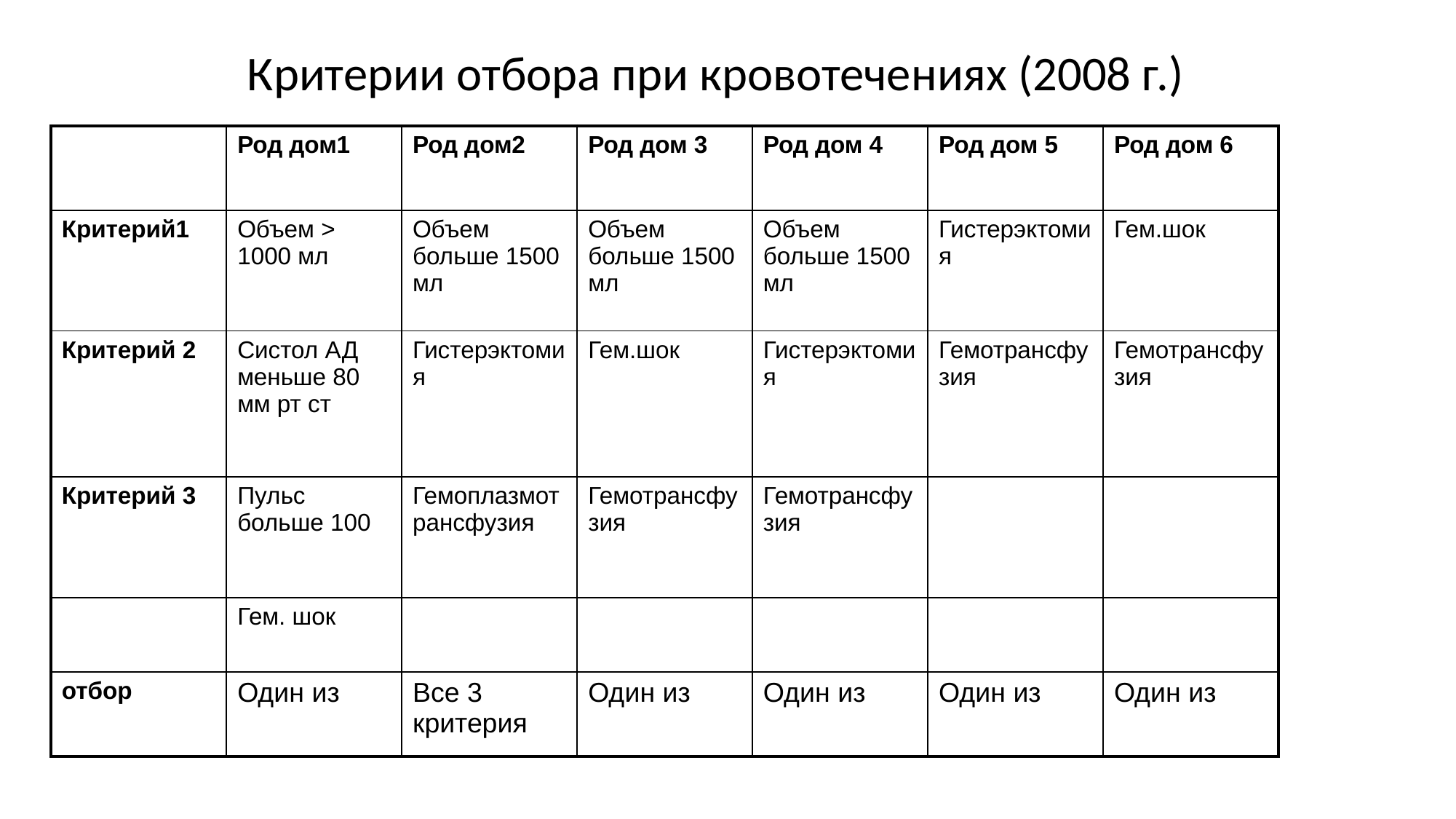

# Критерии отбора при кровотечениях (2008 г.)
|  | Род дом1 | Род дом2 | Род дом 3 | Род дом 4 | Род дом 5 | Род дом 6 |
| --- | --- | --- | --- | --- | --- | --- |
| Критерий1 | Объем > 1000 мл | Объем больше 1500 мл | Объем больше 1500 мл | Объем больше 1500 мл | Гистерэктомия | Гем.шок |
| Критерий 2 | Систол АД меньше 80 мм рт ст | Гистерэктомия | Гем.шок | Гистерэктомия | Гемотрансфузия | Гемотрансфузия |
| Критерий 3 | Пульс больше 100 | Гемоплазмотрансфузия | Гемотрансфузия | Гемотрансфузия |  |  |
|  | Гем. шок |  |  |  |  |  |
| отбор | Один из | Все 3 критерия | Один из | Один из | Один из | Один из |